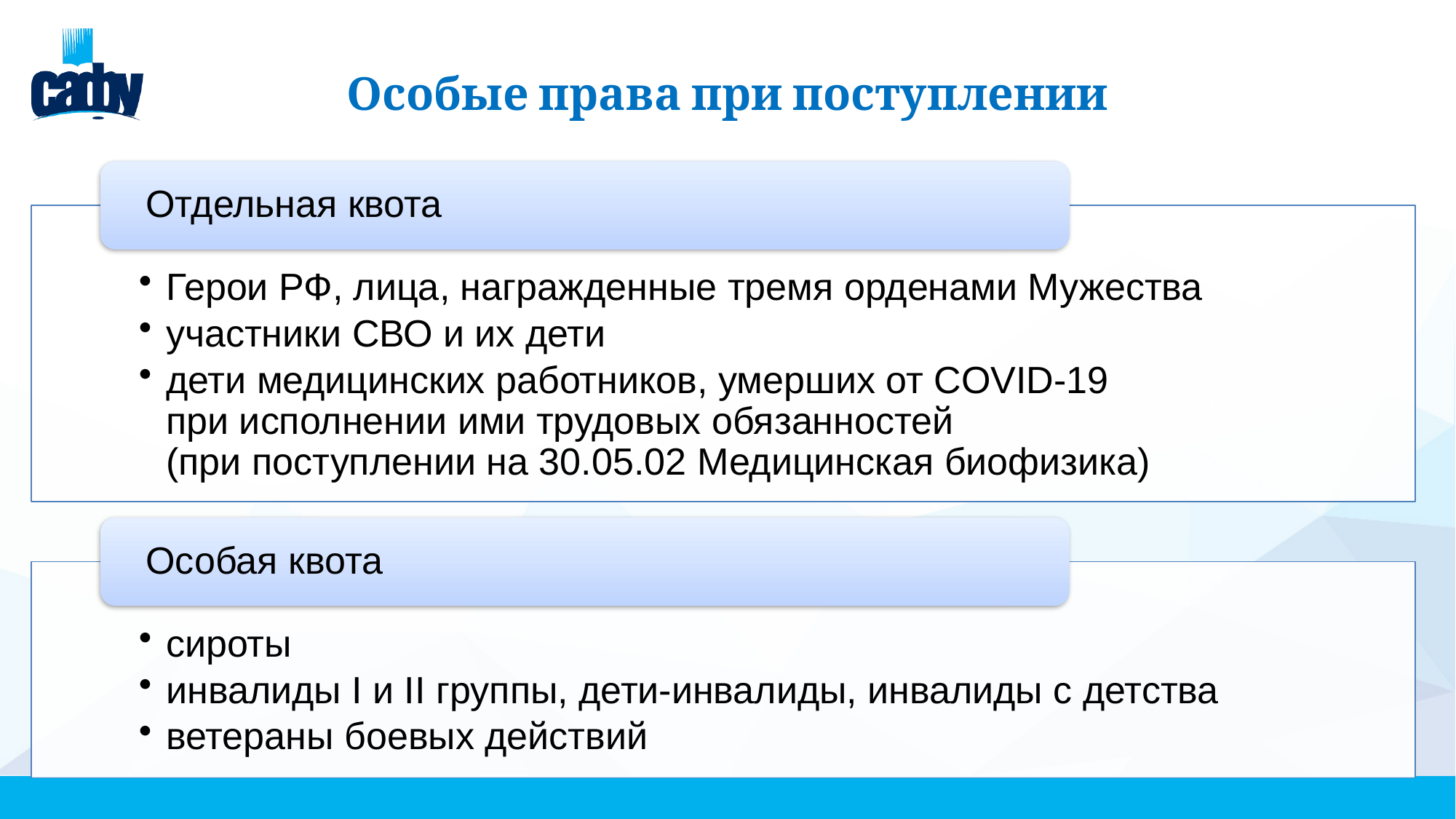

# Особые права при поступлении
Герои РФ, лица, награжденные тремя орденами Мужества
участники СВО и их дети
дети медицинских работников, умерших от COVID-19
при исполнении ими трудовых обязанностей
(при поступлении на 30.05.02 Медицинская биофизика)
Отдельная квота
сироты
инвалиды I и II группы, дети-инвалиды, инвалиды с детства
ветераны боевых действий
Особая квота